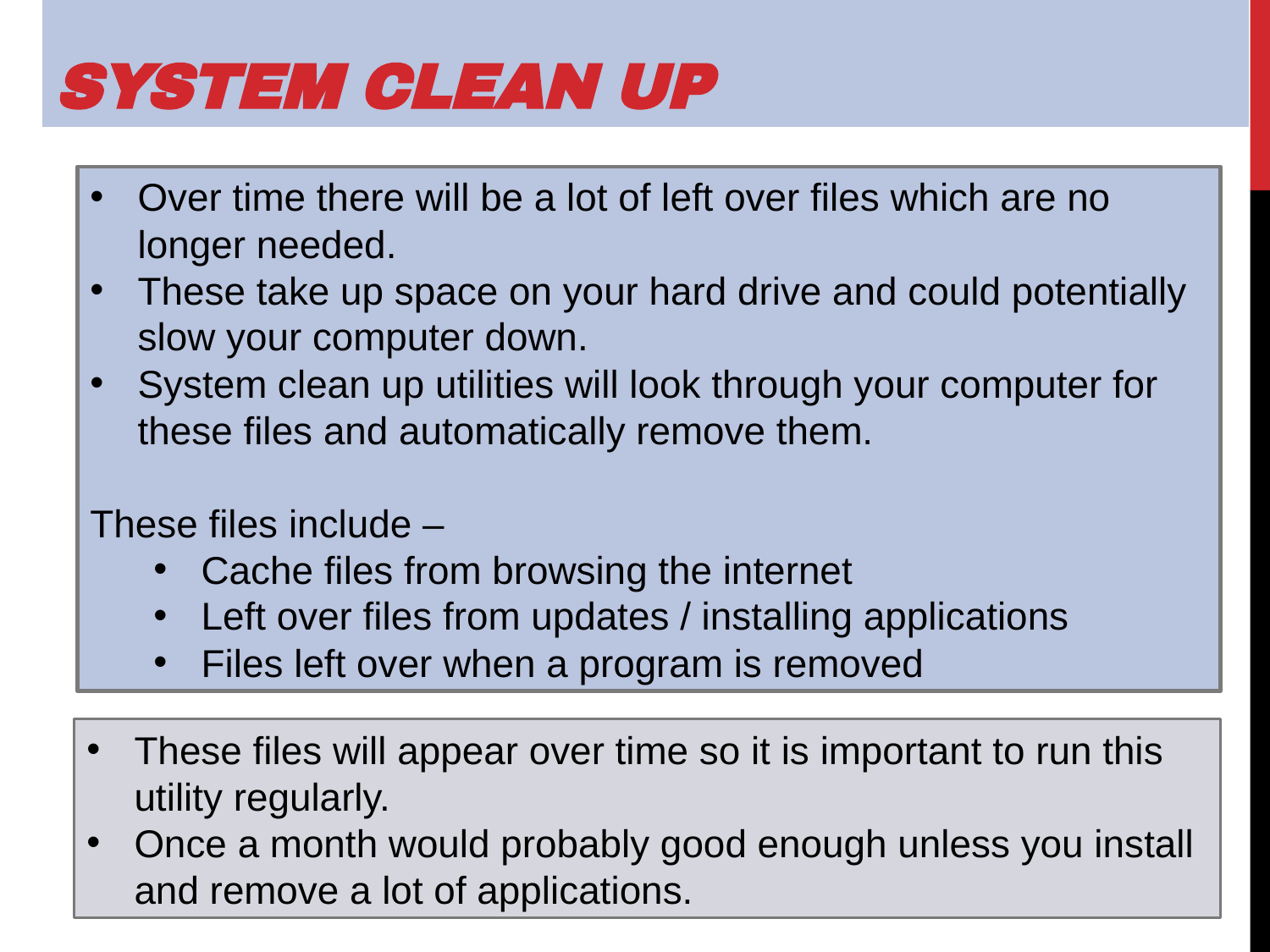

# System Clean Up
Over time there will be a lot of left over files which are no longer needed.
These take up space on your hard drive and could potentially slow your computer down.
System clean up utilities will look through your computer for these files and automatically remove them.

These files include –
Cache files from browsing the internet
Left over files from updates / installing applications
Files left over when a program is removed
These files will appear over time so it is important to run this utility regularly.
Once a month would probably good enough unless you install and remove a lot of applications.